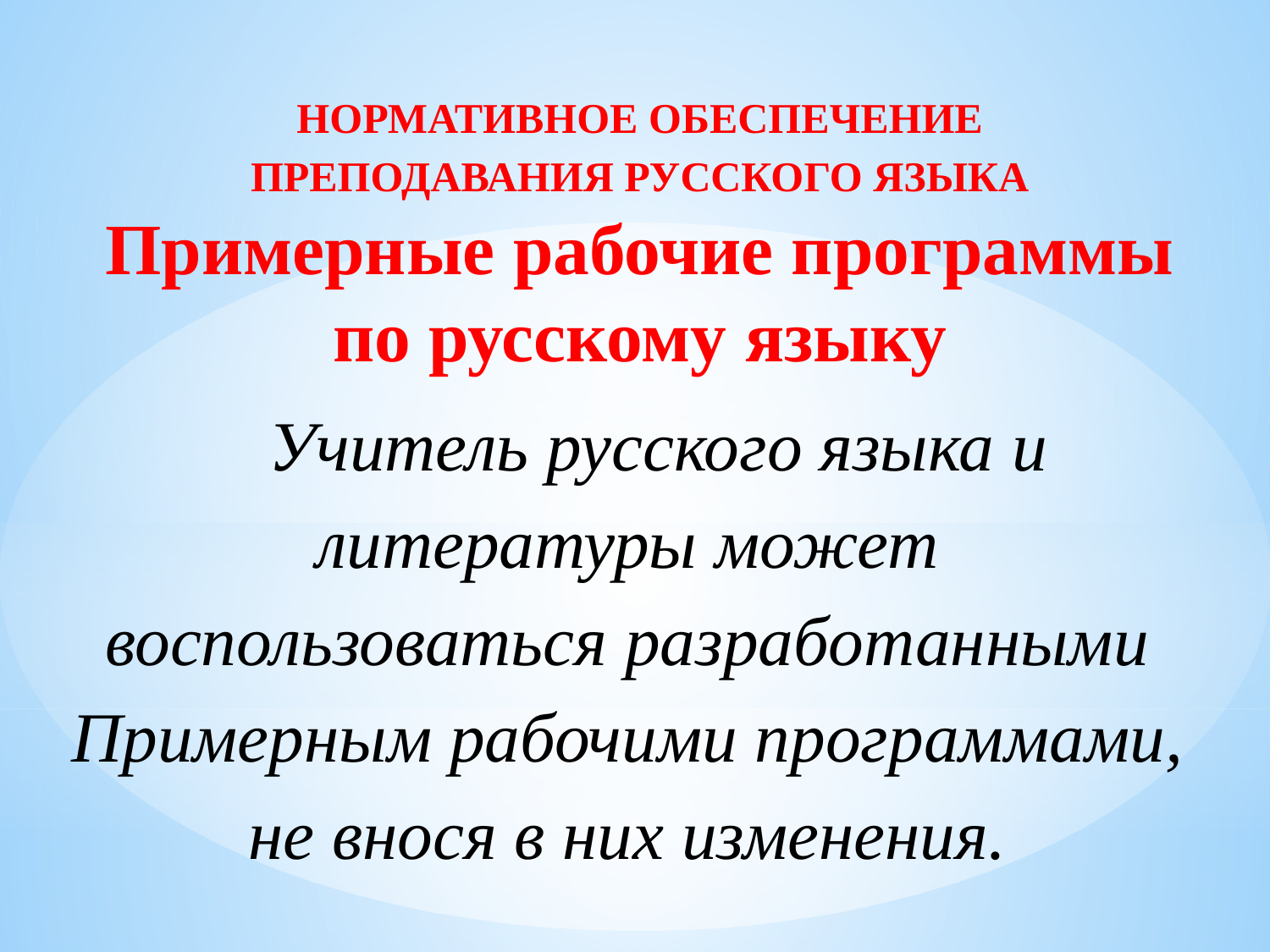

НОРМАТИВНОЕ ОБЕСПЕЧЕНИЕ ПРЕПОДАВАНИЯ РУССКОГО ЯЗЫКА

Примерные рабочие программы по русскому языку
Учитель русского языка и литературы может воспользоваться разработанными Примерным рабочими программами, не внося в них изменения.
#
г. Луганск
2025 г.